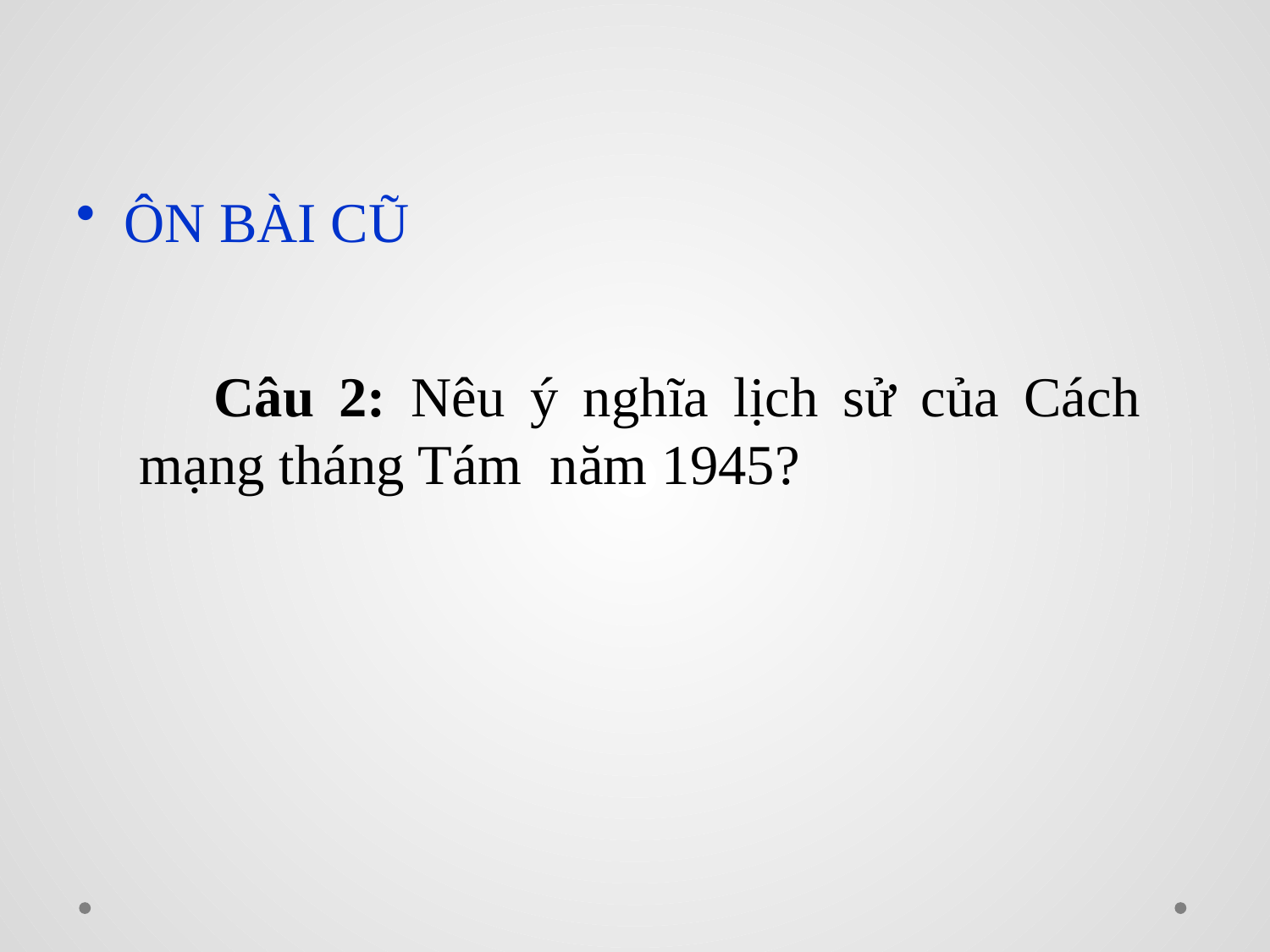

#

ÔN BÀI CŨ

   Câu 2: Nêu ý nghĩa lịch sử của Cách mạng tháng Tám  năm 1945?